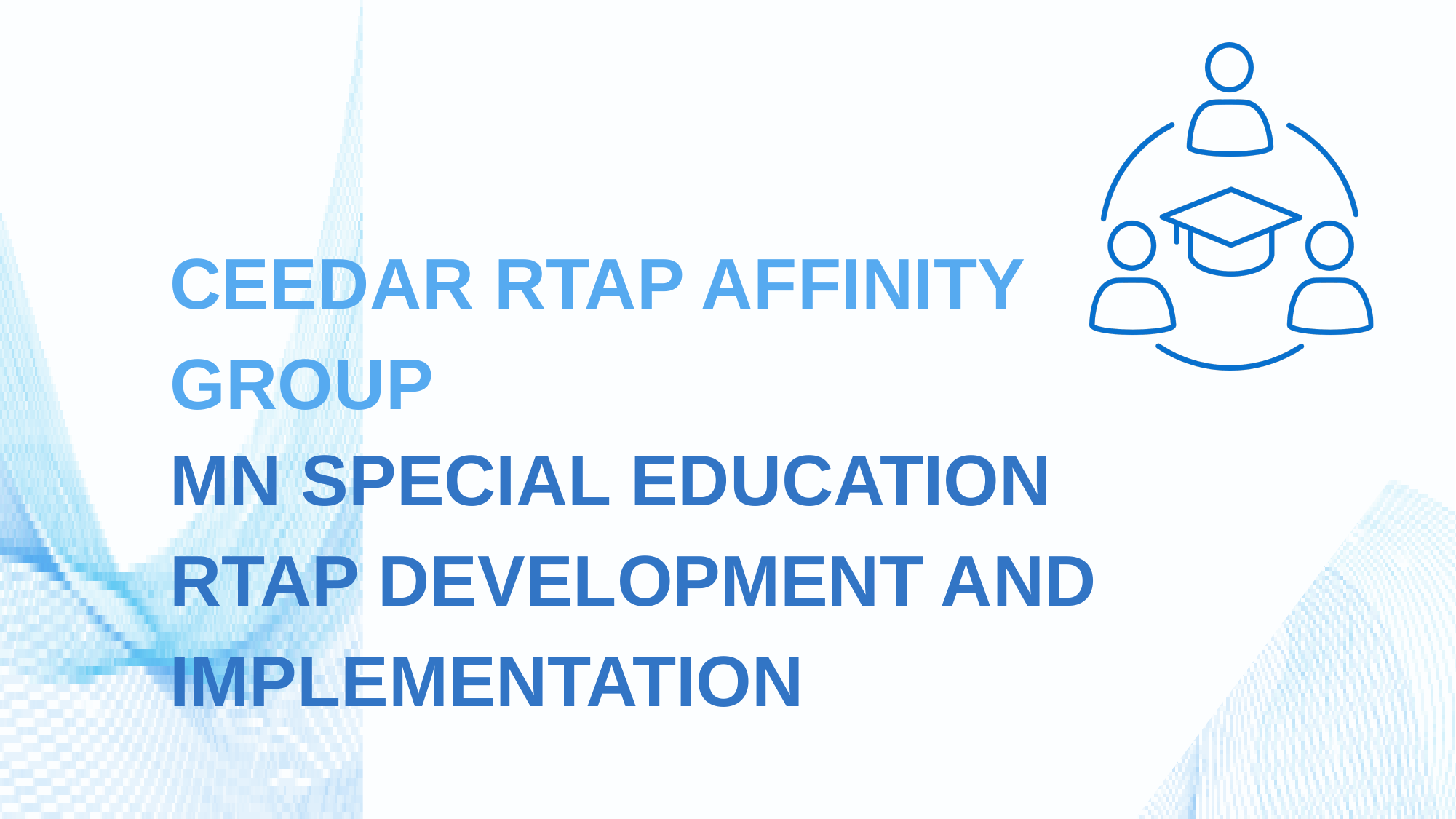

CEEDAR RTAP AFFINITY GROUP
MN SPECIAL EDUCATION RTAP DEVELOPMENT AND IMPLEMENTATION